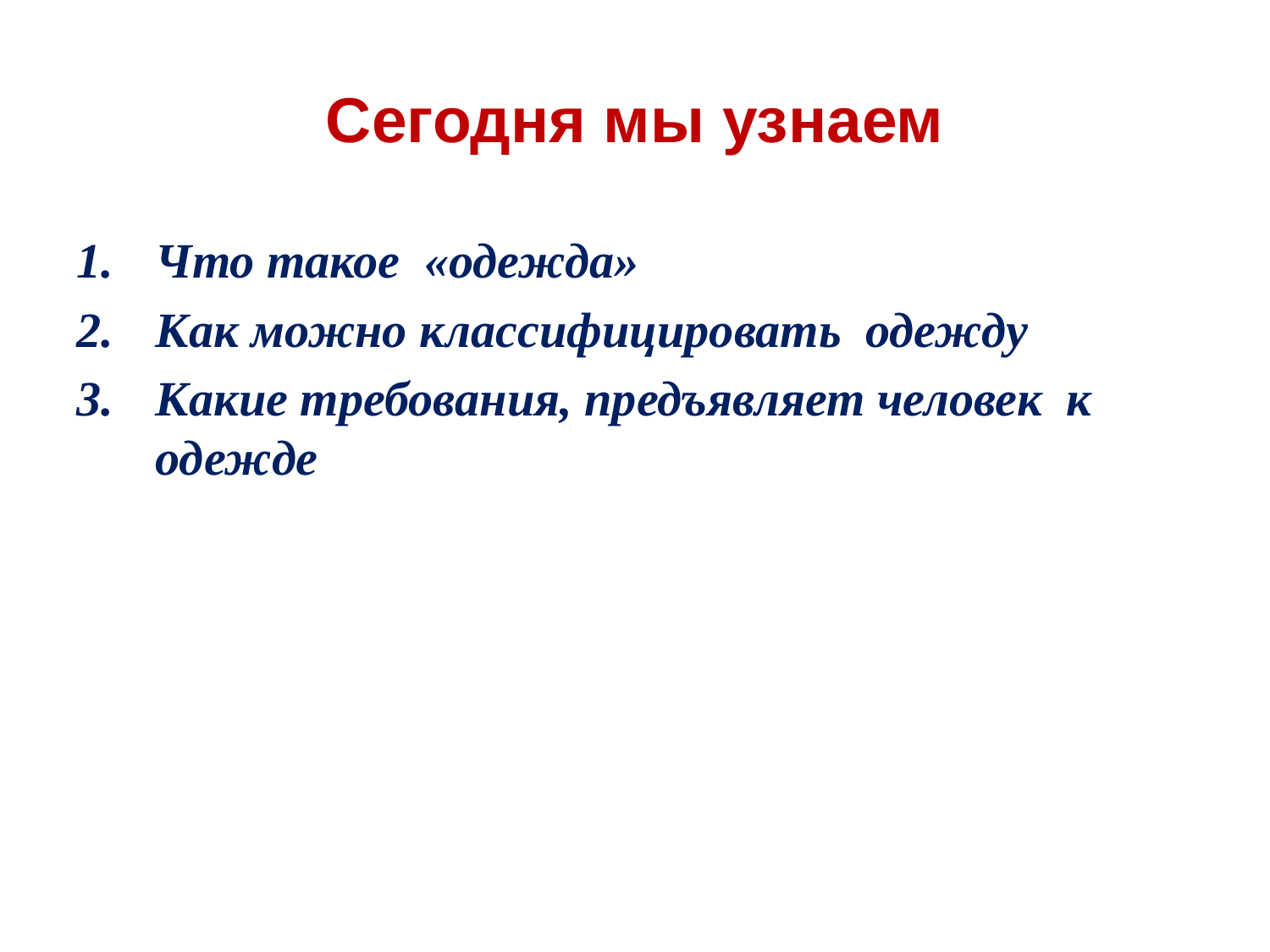

# Сегодня мы узнаем
Что такое  «одежда»
Как можно классифицировать  одежду
Какие требования, предъявляет человек  к одежде